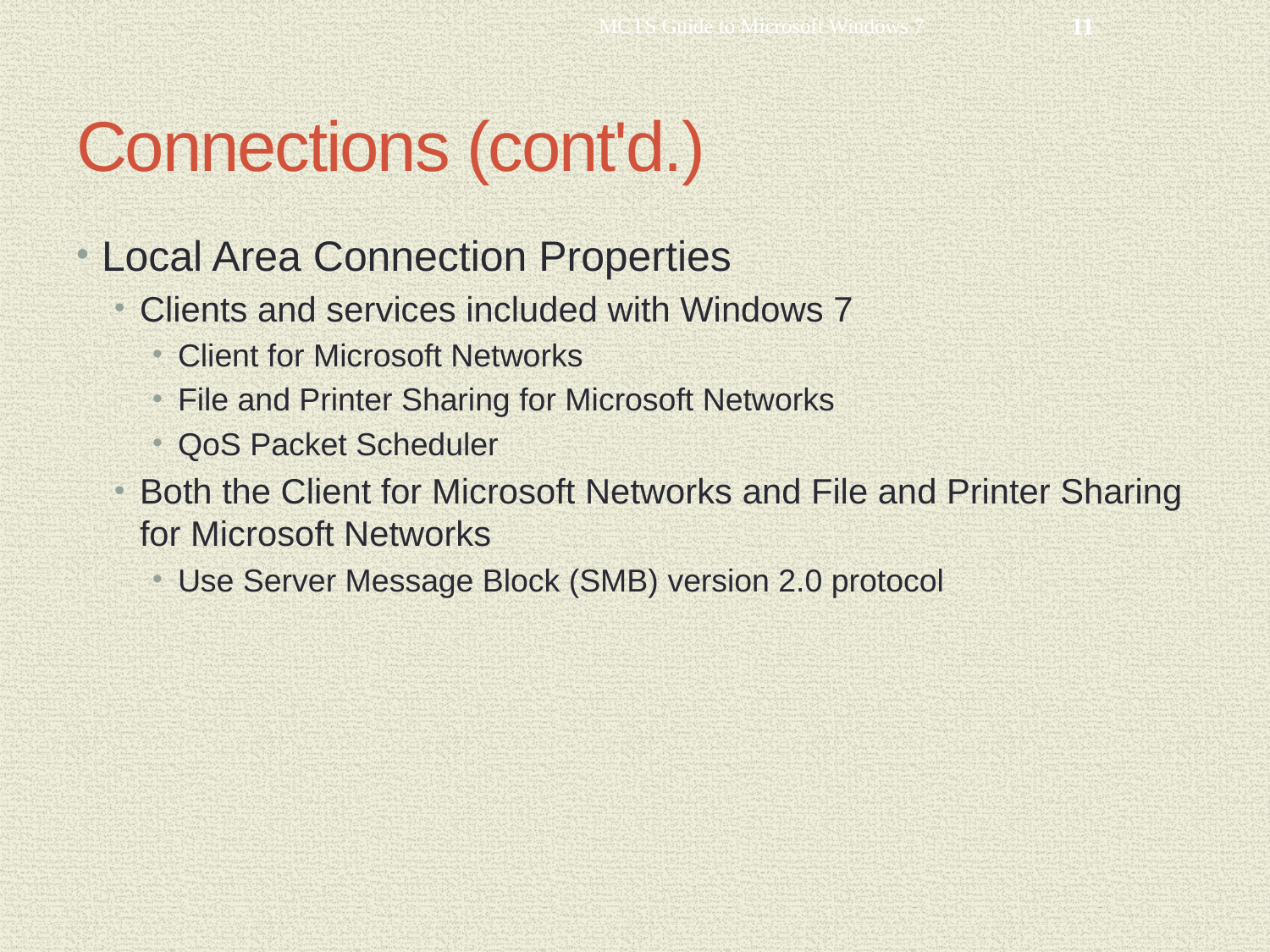

MCTS Guide to Microsoft Windows 7
11
# Connections (cont'd.)
Local Area Connection Properties
Clients and services included with Windows 7
Client for Microsoft Networks
File and Printer Sharing for Microsoft Networks
QoS Packet Scheduler
Both the Client for Microsoft Networks and File and Printer Sharing for Microsoft Networks
Use Server Message Block (SMB) version 2.0 protocol